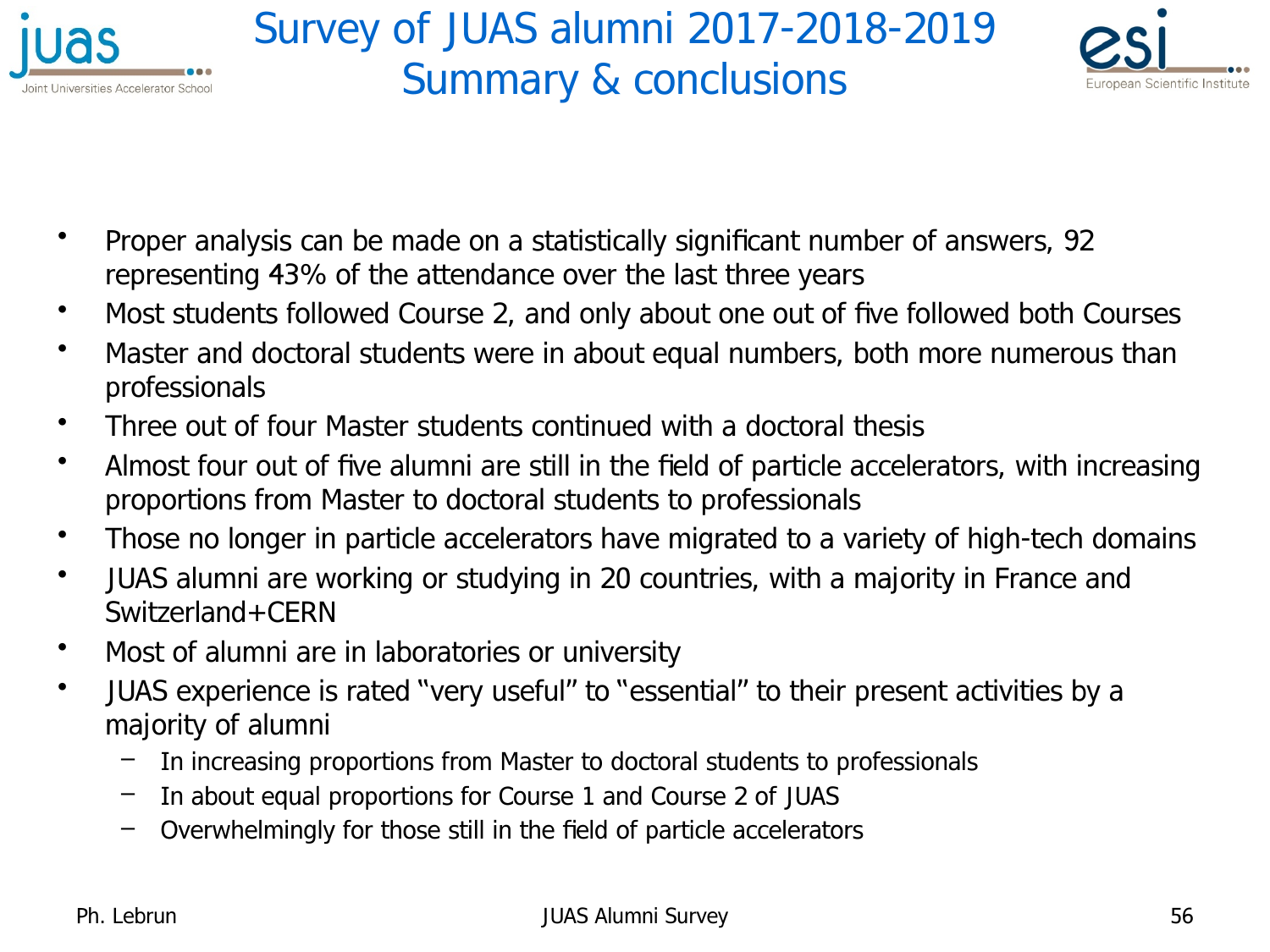

# Survey of JUAS alumni 2017-2018-2019 Summary & conclusions
Proper analysis can be made on a statistically significant number of answers, 92 representing 43% of the attendance over the last three years
Most students followed Course 2, and only about one out of five followed both Courses
Master and doctoral students were in about equal numbers, both more numerous than professionals
Three out of four Master students continued with a doctoral thesis
Almost four out of five alumni are still in the field of particle accelerators, with increasing proportions from Master to doctoral students to professionals
Those no longer in particle accelerators have migrated to a variety of high-tech domains
JUAS alumni are working or studying in 20 countries, with a majority in France and Switzerland+CERN
Most of alumni are in laboratories or university
JUAS experience is rated “very useful” to “essential” to their present activities by a majority of alumni
In increasing proportions from Master to doctoral students to professionals
In about equal proportions for Course 1 and Course 2 of JUAS
Overwhelmingly for those still in the field of particle accelerators

Ph. Lebrun
JUAS Alumni Survey
56